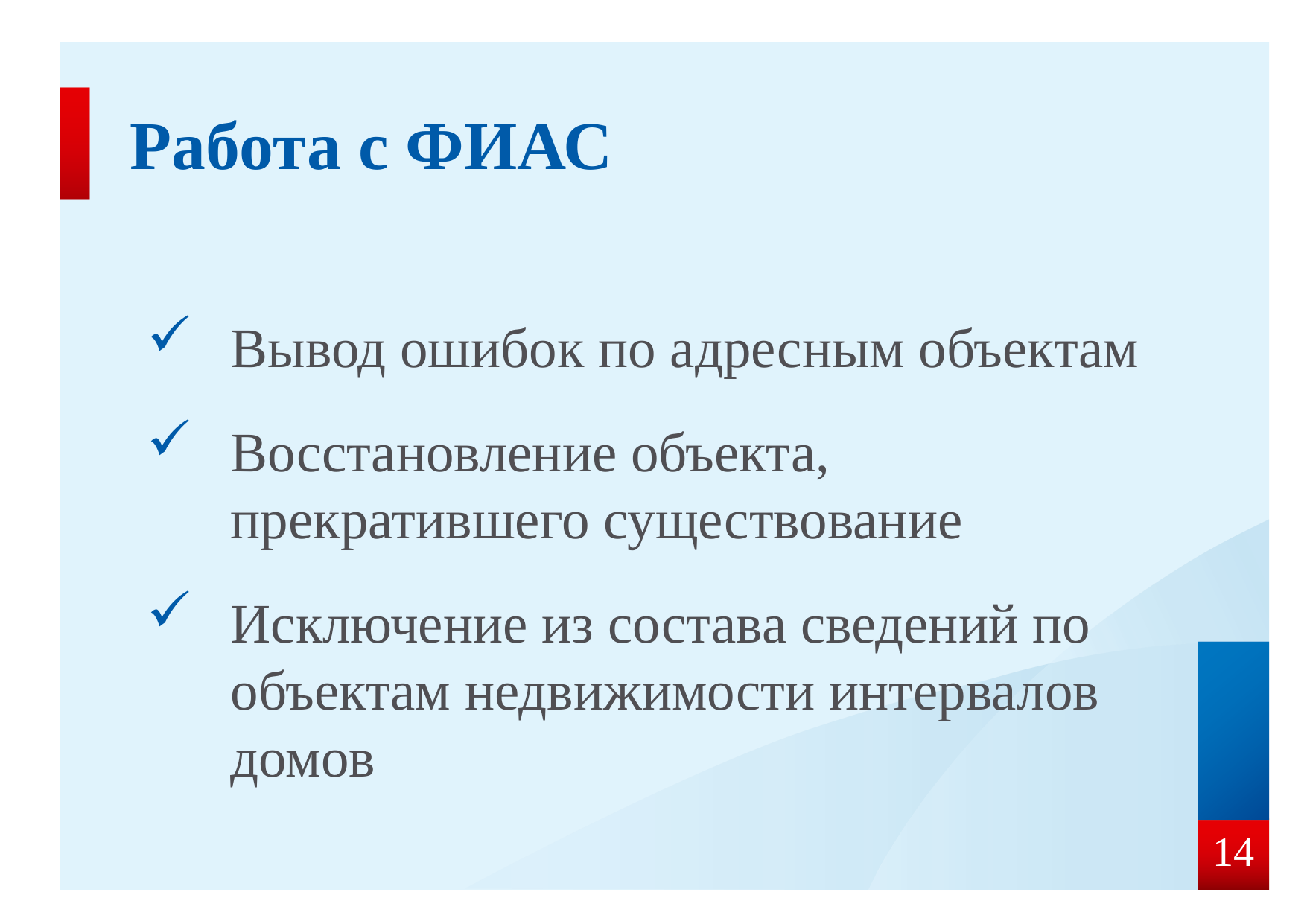

# Работа с ФИАС
Вывод ошибок по адресным объектам
Восстановление объекта, прекратившего существование
Исключение из состава сведений по объектам недвижимости интервалов домов

14